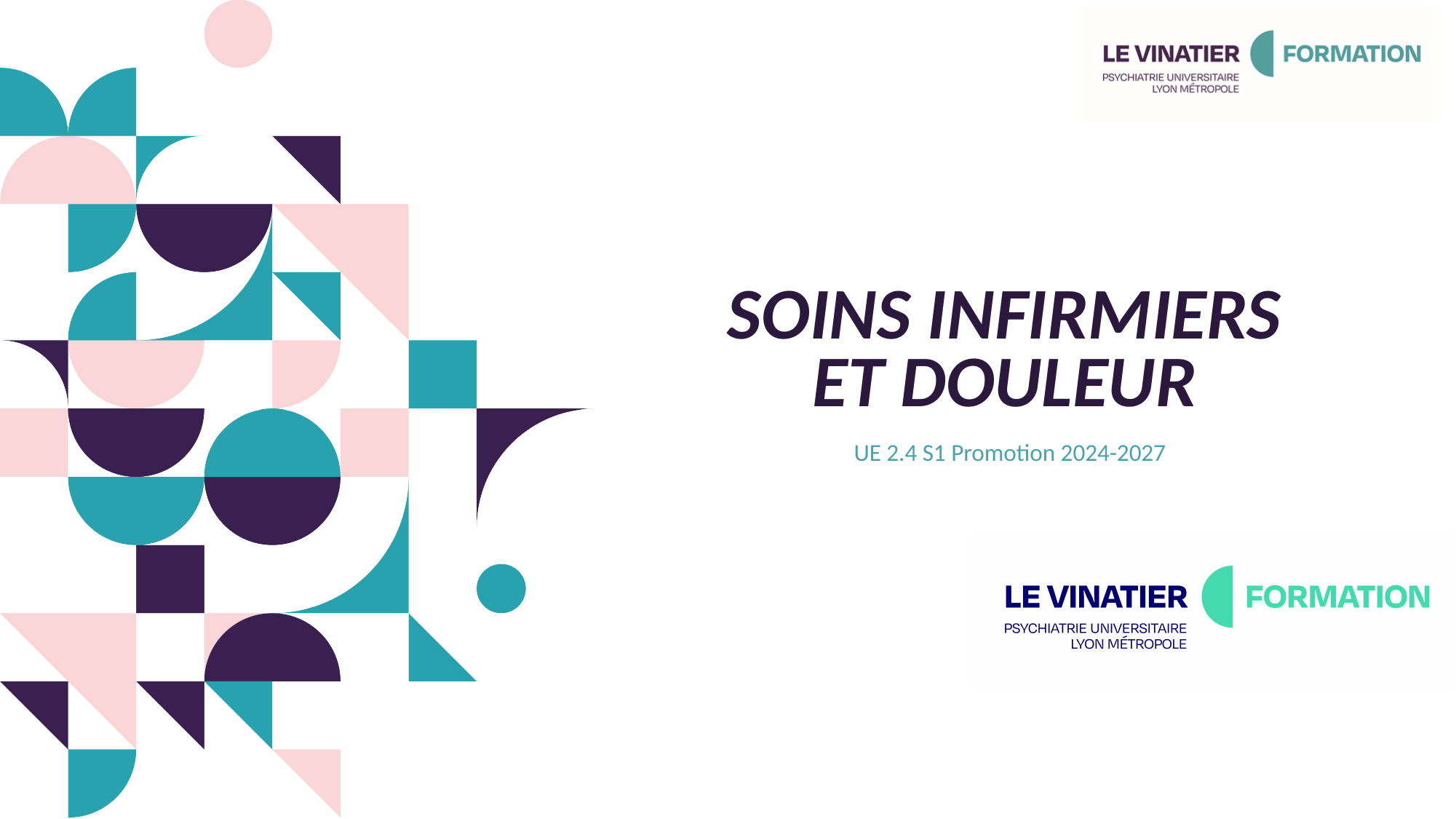

# SOINS INFIRMIERS ET DOULEUR
UE 2.4 S1 Promotion 2024-2027